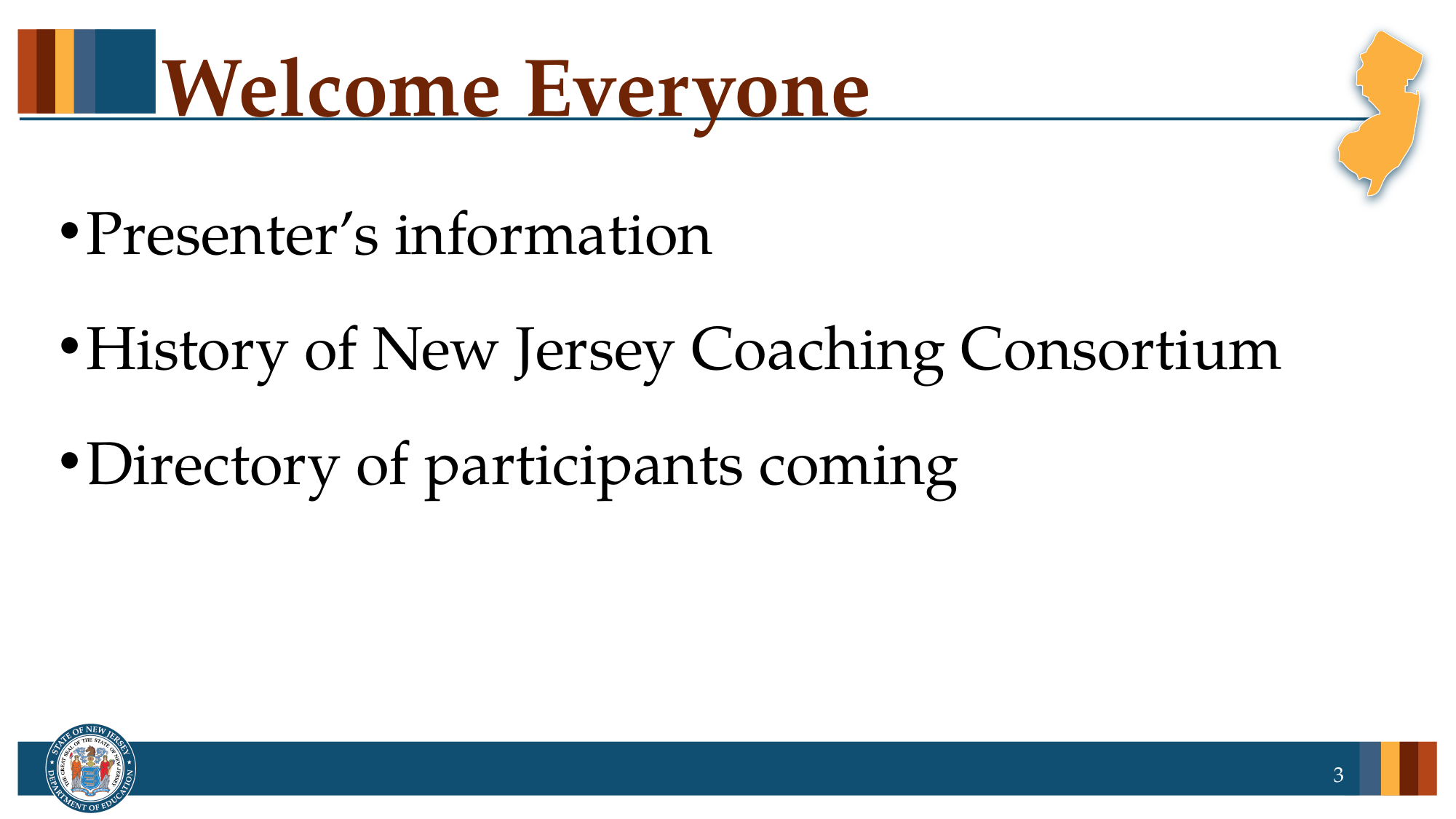

# Welcome Everyone
Presenter’s information
History of New Jersey Coaching Consortium
Directory of participants coming
3